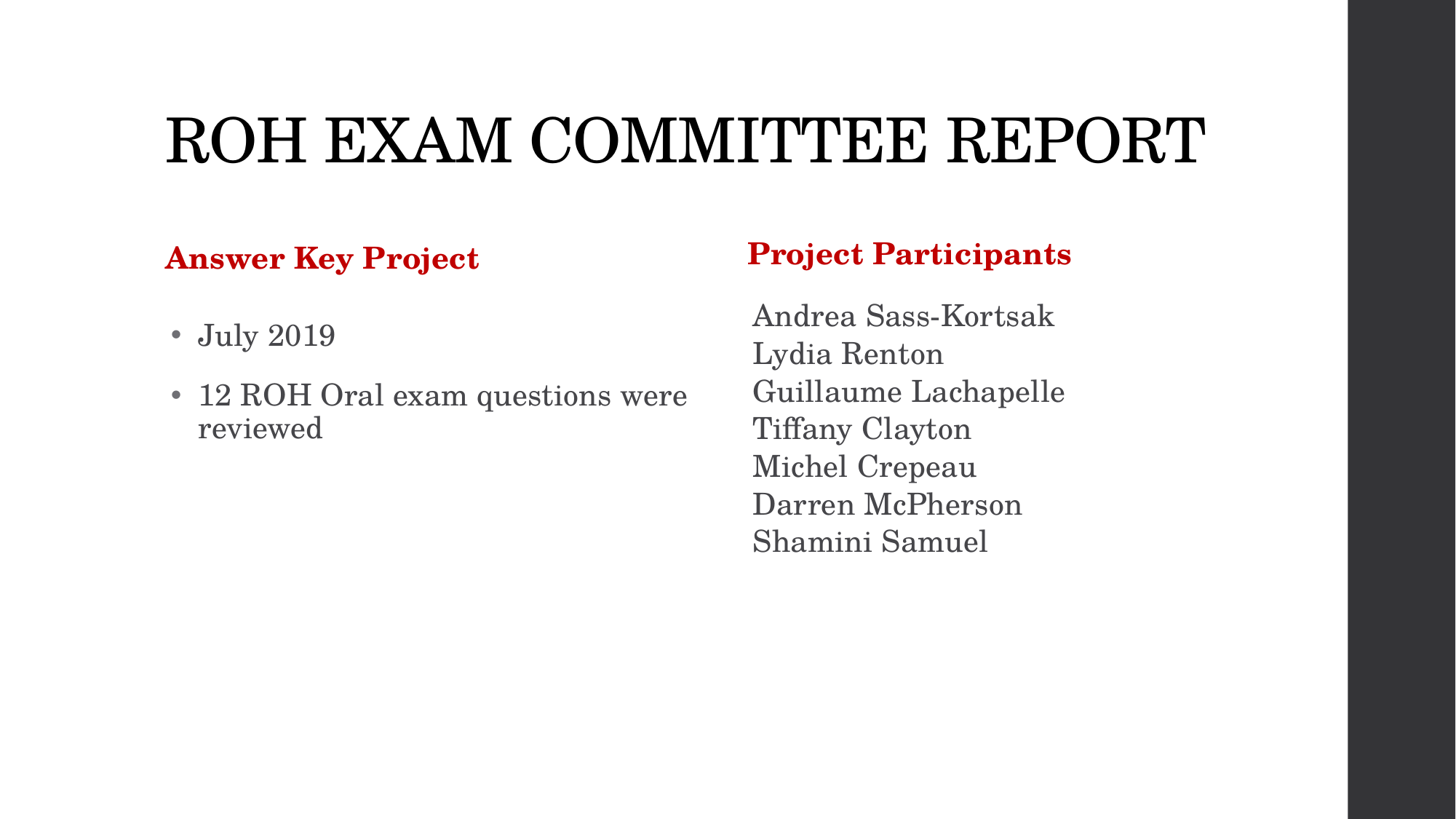

# ROH EXAM COMMITTEE REPORT
Project Participants
Answer Key Project

Andrea Sass-Kortsak
Lydia Renton
Guillaume Lachapelle
Tiffany Clayton
Michel Crepeau
Darren McPherson
Shamini Samuel
July 2019
12 ROH Oral exam questions were reviewed